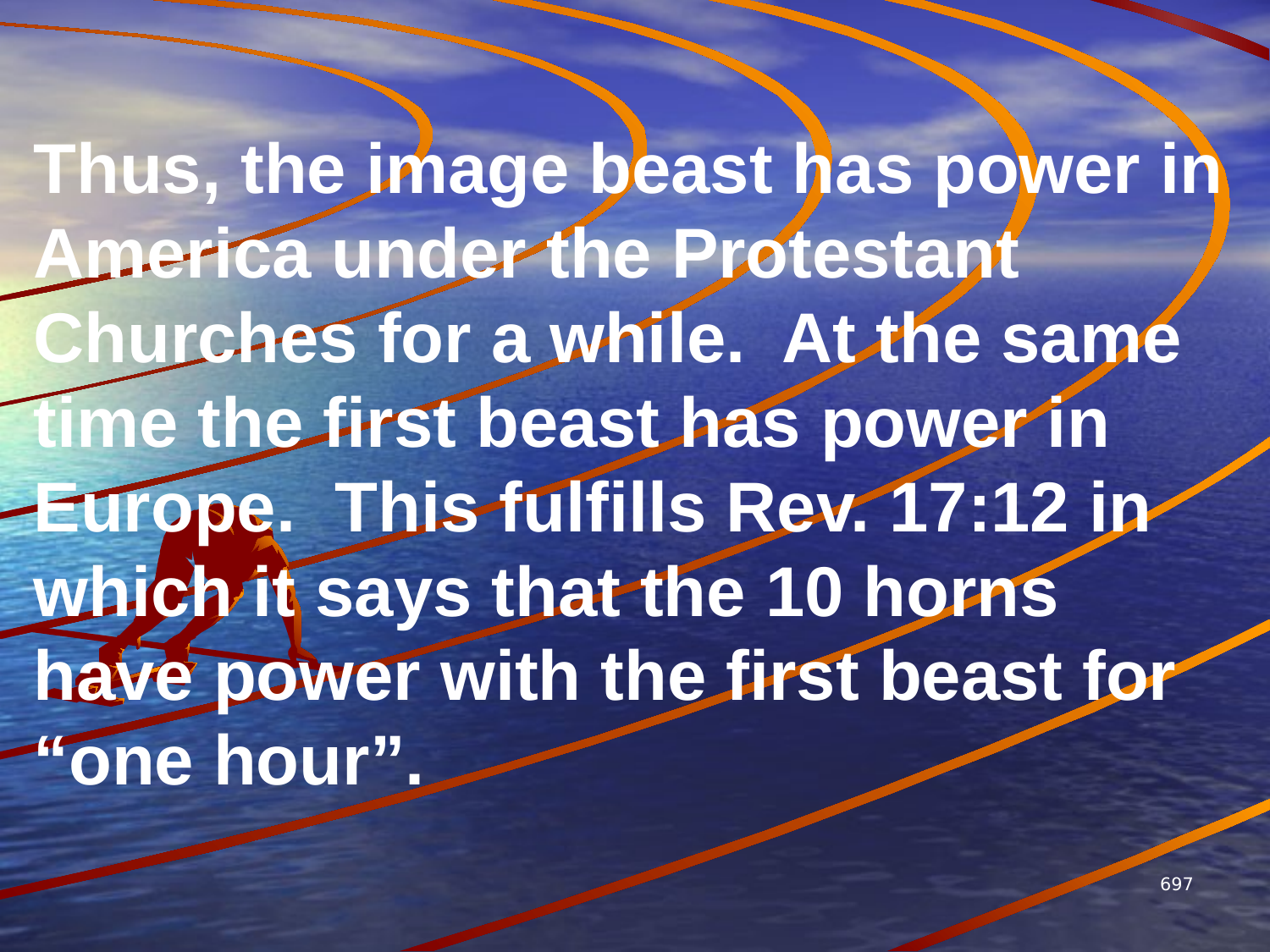

Thus, the image beast has power in America under the Protestant Churches for a while.  At the same time the first beast has power in Europe.  This fulfills Rev. 17:12 in which it says that the 10 horns have power with the first beast for “one hour”.
697